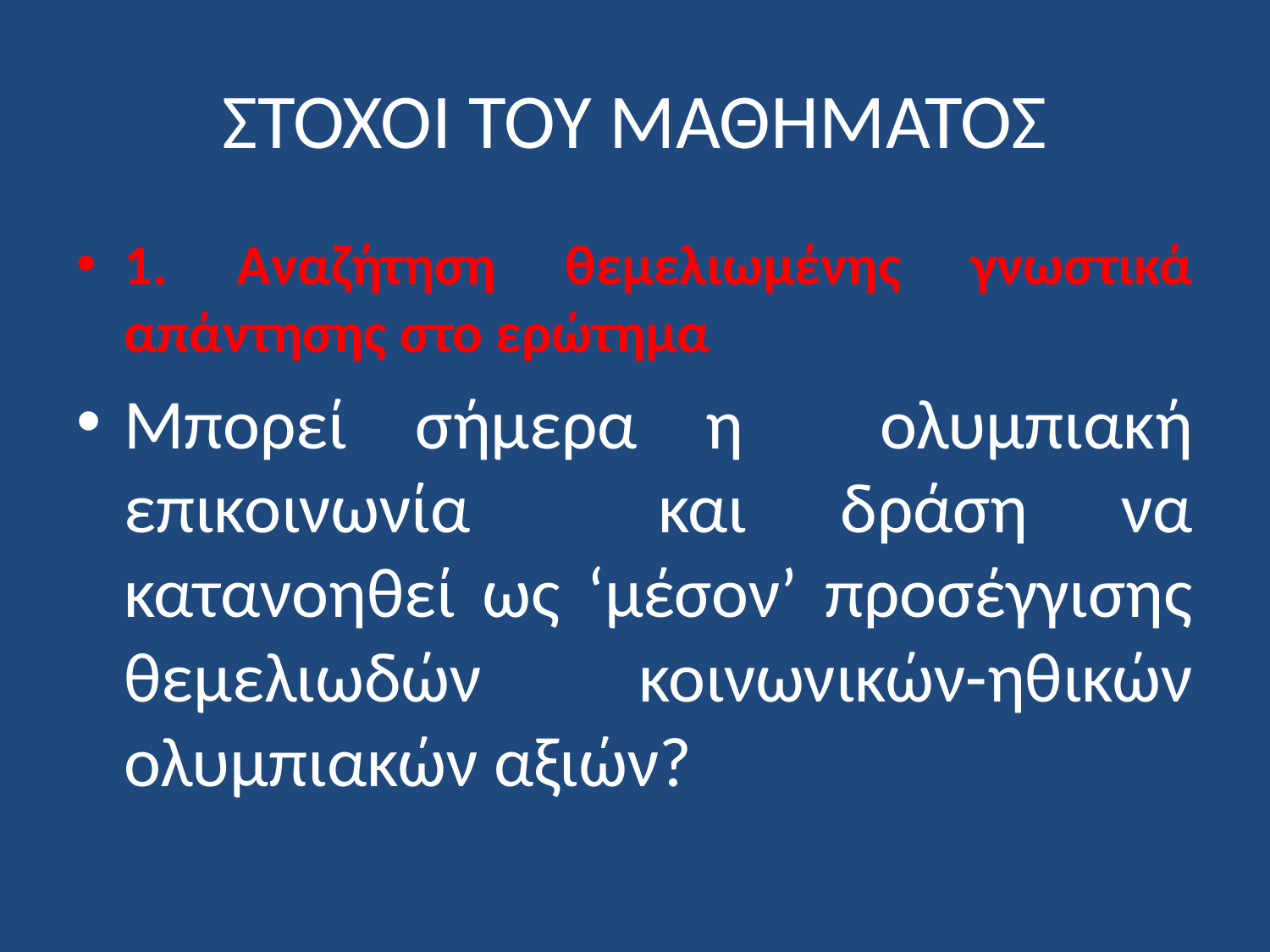

# ΣΤΟΧΟΙ ΤΟΥ ΜΑΘΗΜΑΤΟΣ
1. Αναζήτηση θεμελιωμένης γνωστικά απάντησης στο ερώτημα
Μπορεί σήμερα η  ολυμπιακή επικοινωνία  και δράση να κατανοηθεί ως ‘μέσον’ προσέγγισης θεμελιωδών κοινωνικών-ηθικών ολυμπιακών αξιών?